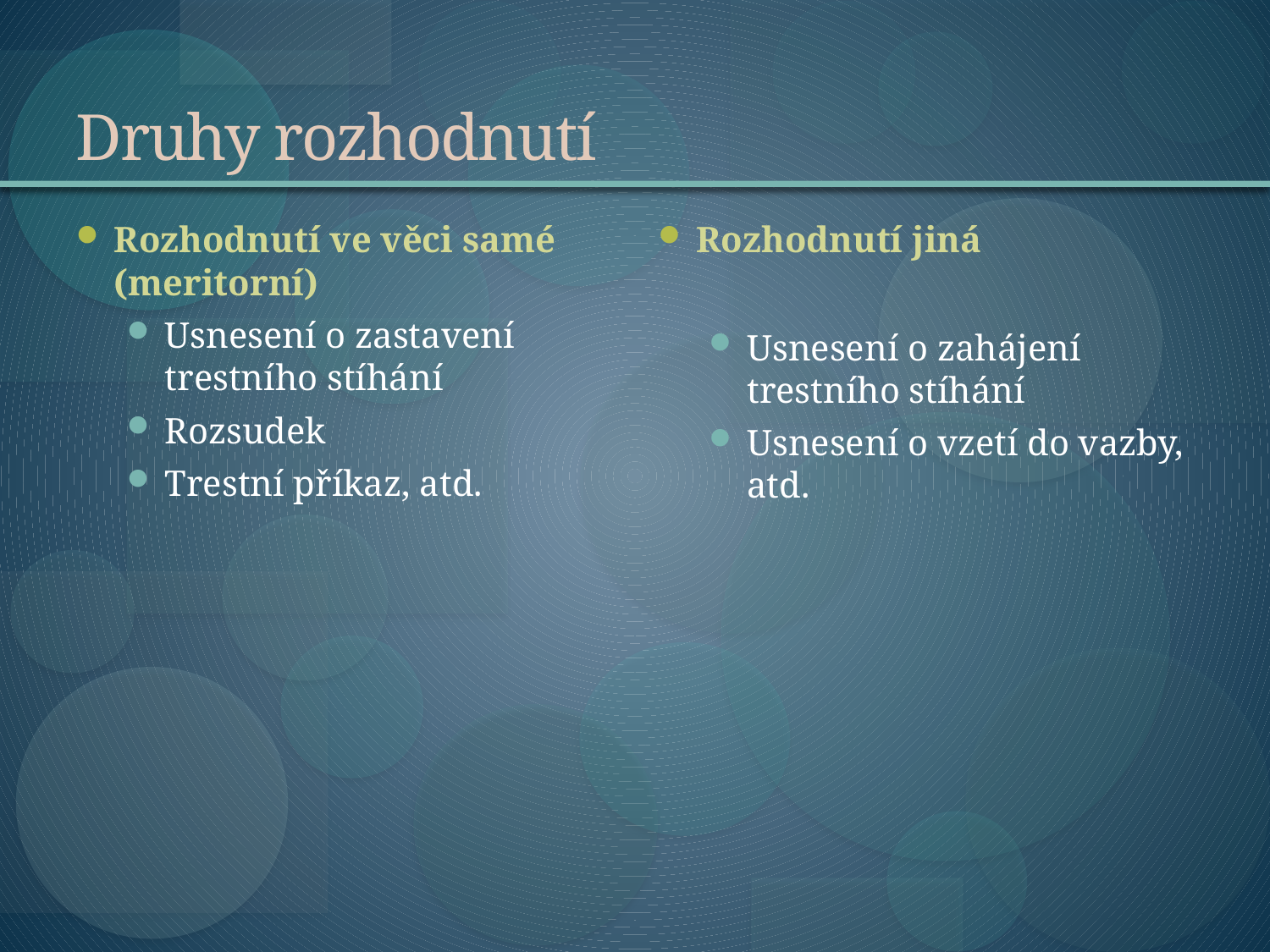

# Druhy rozhodnutí
Rozhodnutí ve věci samé (meritorní)
Usnesení o zastavení trestního stíhání
Rozsudek
Trestní příkaz, atd.

Rozhodnutí jiná

Usnesení o zahájení trestního stíhání
Usnesení o vzetí do vazby, atd.